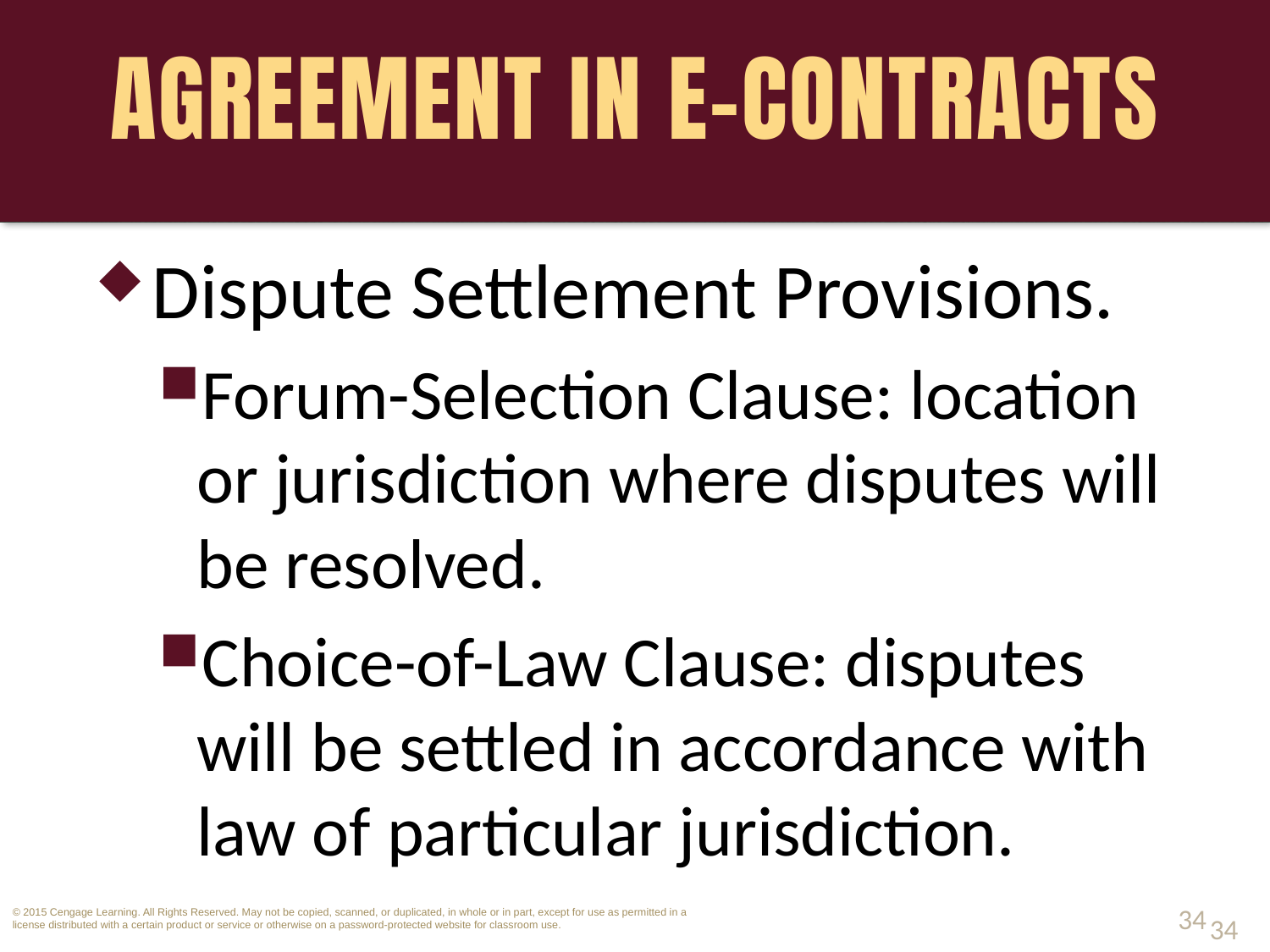

# Agreement in E-Contracts
Dispute Settlement Provisions.
Forum-Selection Clause: location or jurisdiction where disputes will be resolved.
Choice-of-Law Clause: disputes will be settled in accordance with law of particular jurisdiction.
34
34